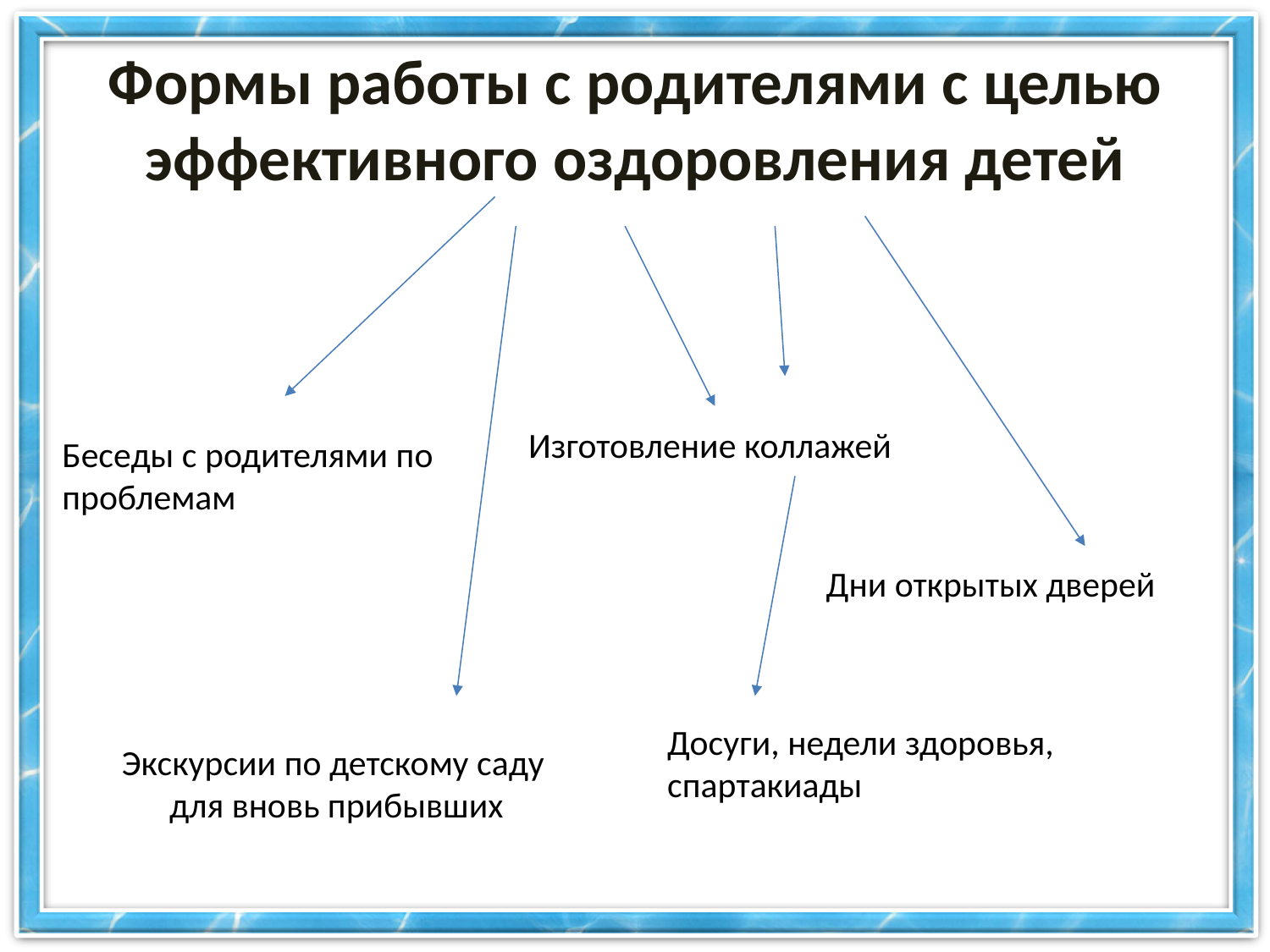

# Формы работы с родителями с целью эффективного оздоровления детей
Изготовление коллажей
Беседы с родителями по проблемам
Дни открытых дверей
Досуги, недели здоровья, спартакиады
Экскурсии по детскому саду для вновь прибывших